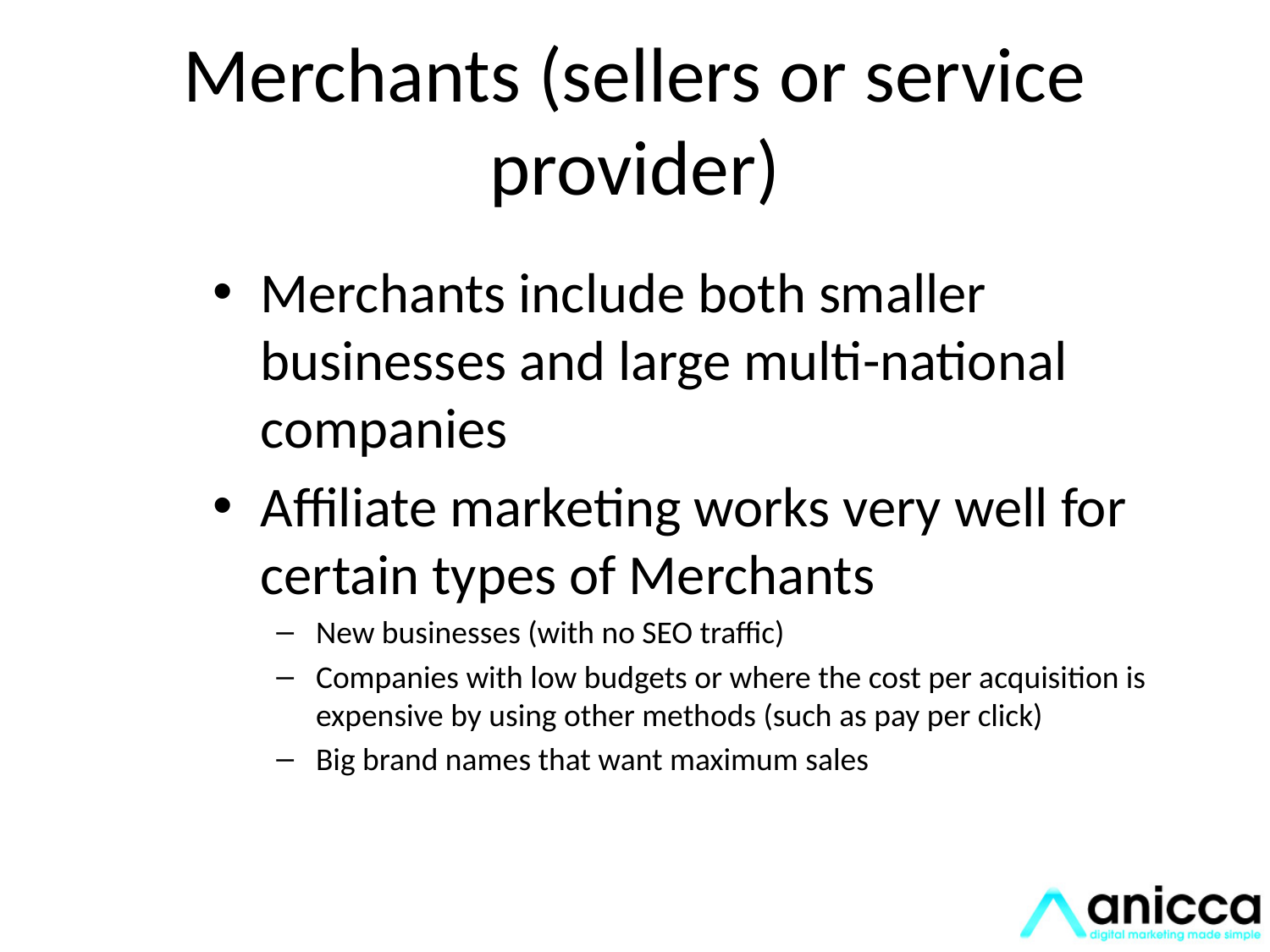

# Merchants (sellers or service provider)
Merchants include both smaller businesses and large multi-national companies
Affiliate marketing works very well for certain types of Merchants
New businesses (with no SEO traffic)
Companies with low budgets or where the cost per acquisition is expensive by using other methods (such as pay per click)
Big brand names that want maximum sales